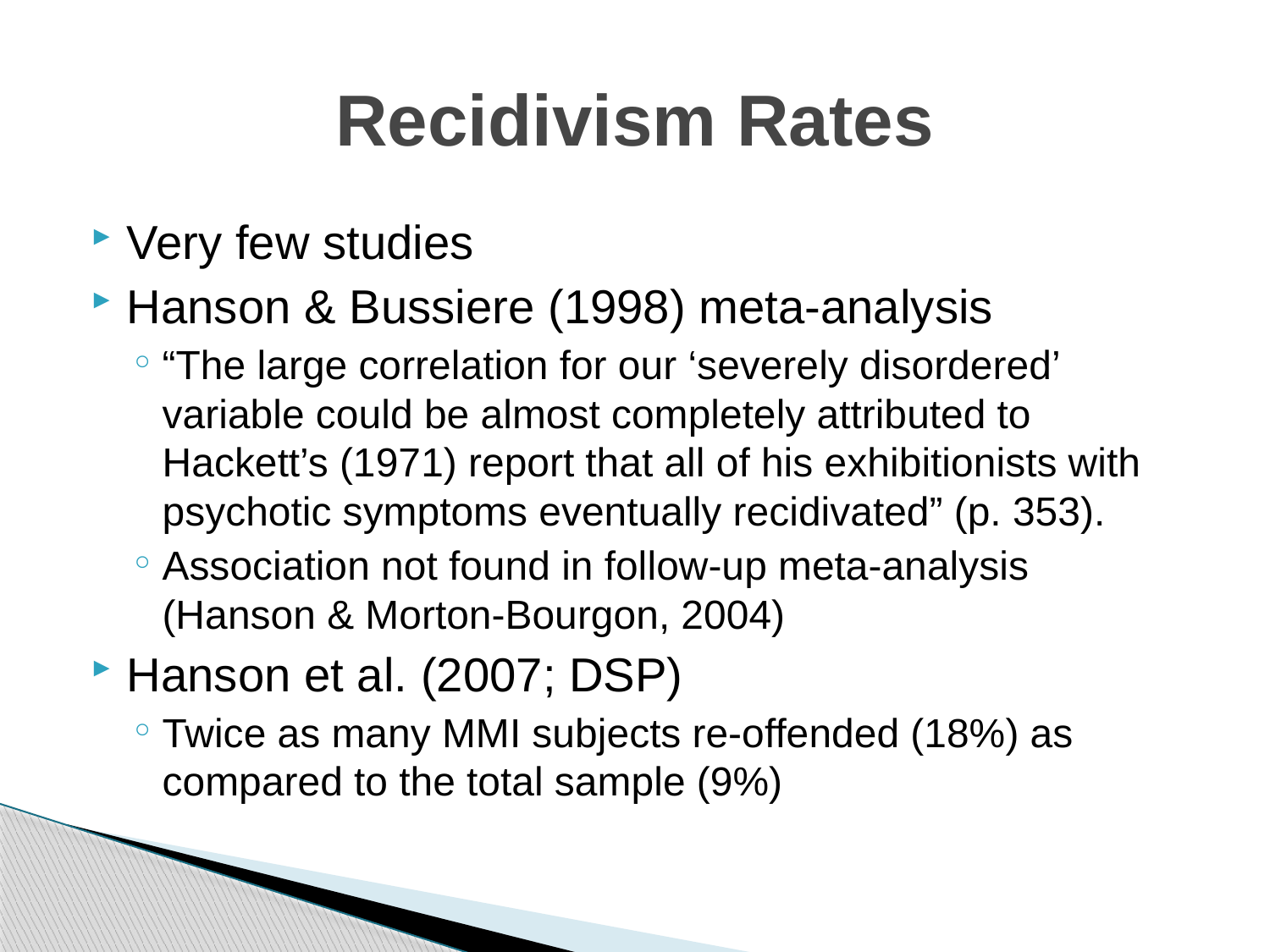

# Recidivism Rates
Very few studies
Hanson & Bussiere (1998) meta-analysis
“The large correlation for our ‘severely disordered’ variable could be almost completely attributed to Hackett’s (1971) report that all of his exhibitionists with psychotic symptoms eventually recidivated” (p. 353).
Association not found in follow-up meta-analysis (Hanson & Morton-Bourgon, 2004)
Hanson et al. (2007; DSP)
Twice as many MMI subjects re-offended (18%) as compared to the total sample (9%)